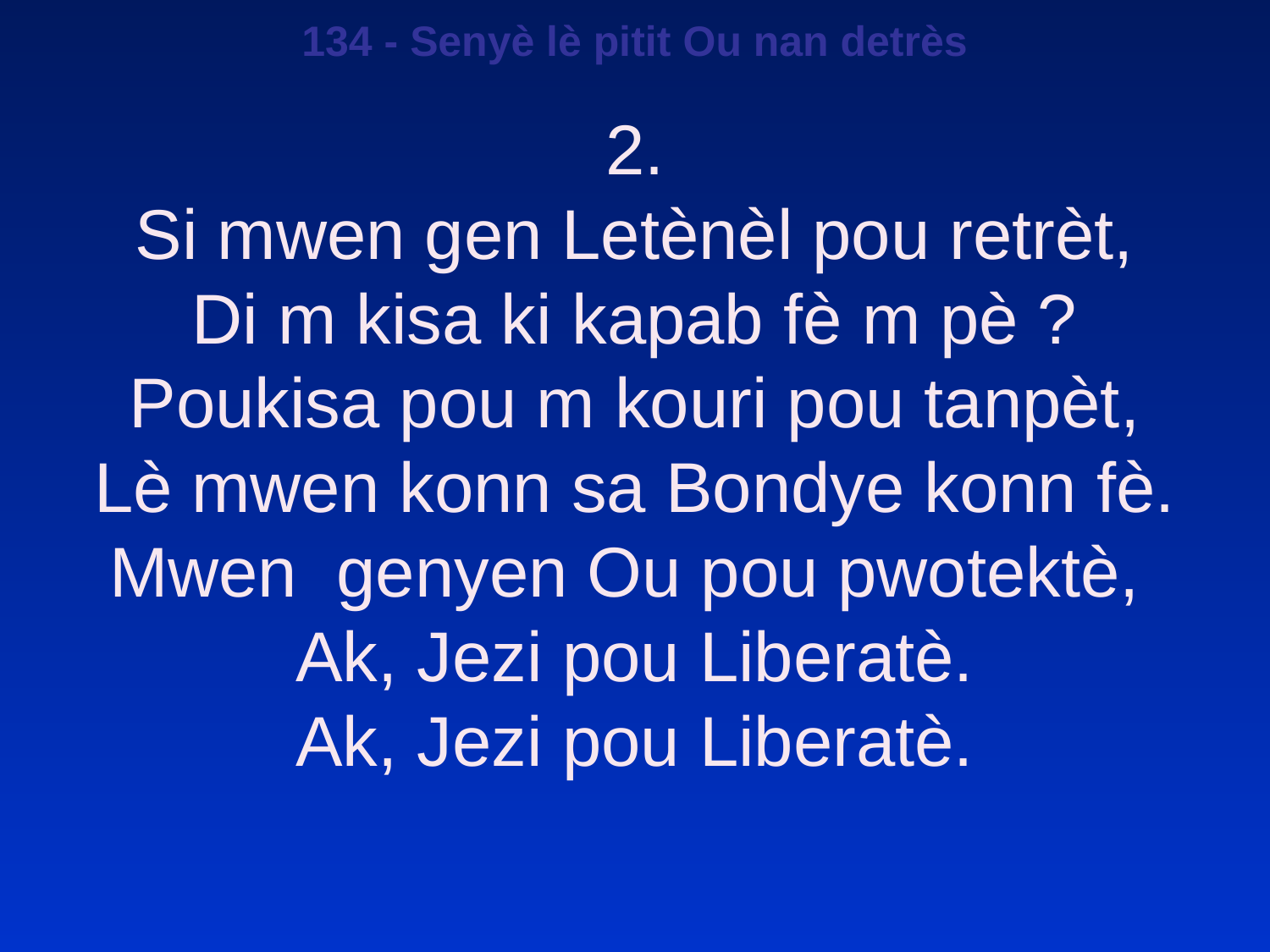

134 - Senyè lè pitit Ou nan detrès
2.
Si mwen gen Letènèl pou retrèt,
Di m kisa ki kapab fè m pè ?
Poukisa pou m kouri pou tanpèt,
Lè mwen konn sa Bondye konn fè.
Mwen  genyen Ou pou pwotektè,
Ak, Jezi pou Liberatè.
Ak, Jezi pou Liberatè.